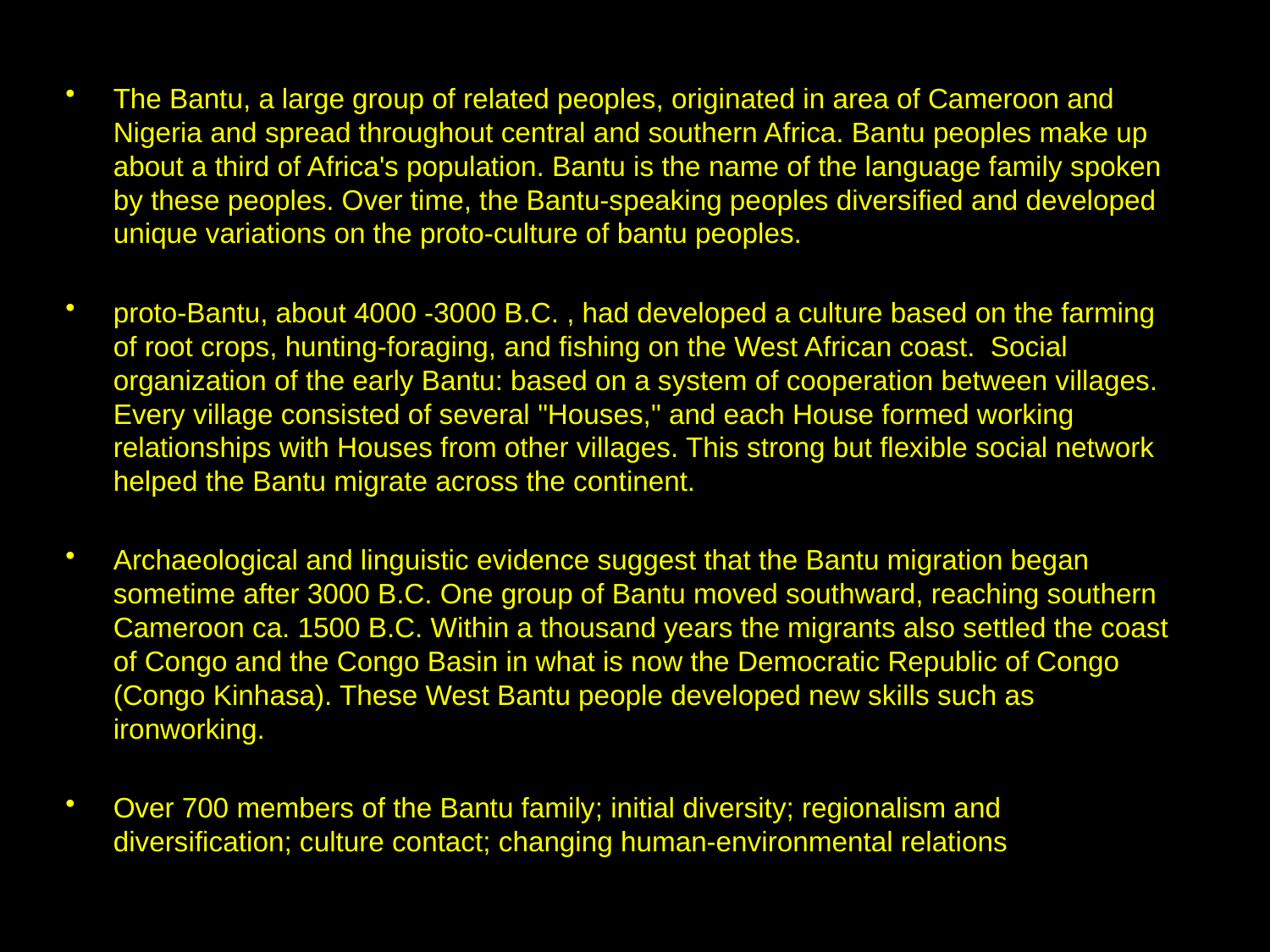

The Bantu, a large group of related peoples, originated in area of Cameroon and Nigeria and spread throughout central and southern Africa. Bantu peoples make up about a third of Africa's population. Bantu is the name of the language family spoken by these peoples. Over time, the Bantu-speaking peoples diversified and developed unique variations on the proto-culture of bantu peoples.

proto-Bantu, about 4000 -3000 B.C. , had developed a culture based on the farming of root crops, hunting-foraging, and fishing on the West African coast.  Social organization of the early Bantu: based on a system of cooperation between villages. Every village consisted of several "Houses," and each House formed working relationships with Houses from other villages. This strong but flexible social network helped the Bantu migrate across the continent.

Archaeological and linguistic evidence suggest that the Bantu migration began sometime after 3000 B.C. One group of Bantu moved southward, reaching southern Cameroon ca. 1500 B.C. Within a thousand years the migrants also settled the coast of Congo and the Congo Basin in what is now the Democratic Republic of Congo (Congo Kinhasa). These West Bantu people developed new skills such as ironworking.

Over 700 members of the Bantu family; initial diversity; regionalism and diversification; culture contact; changing human-environmental relations